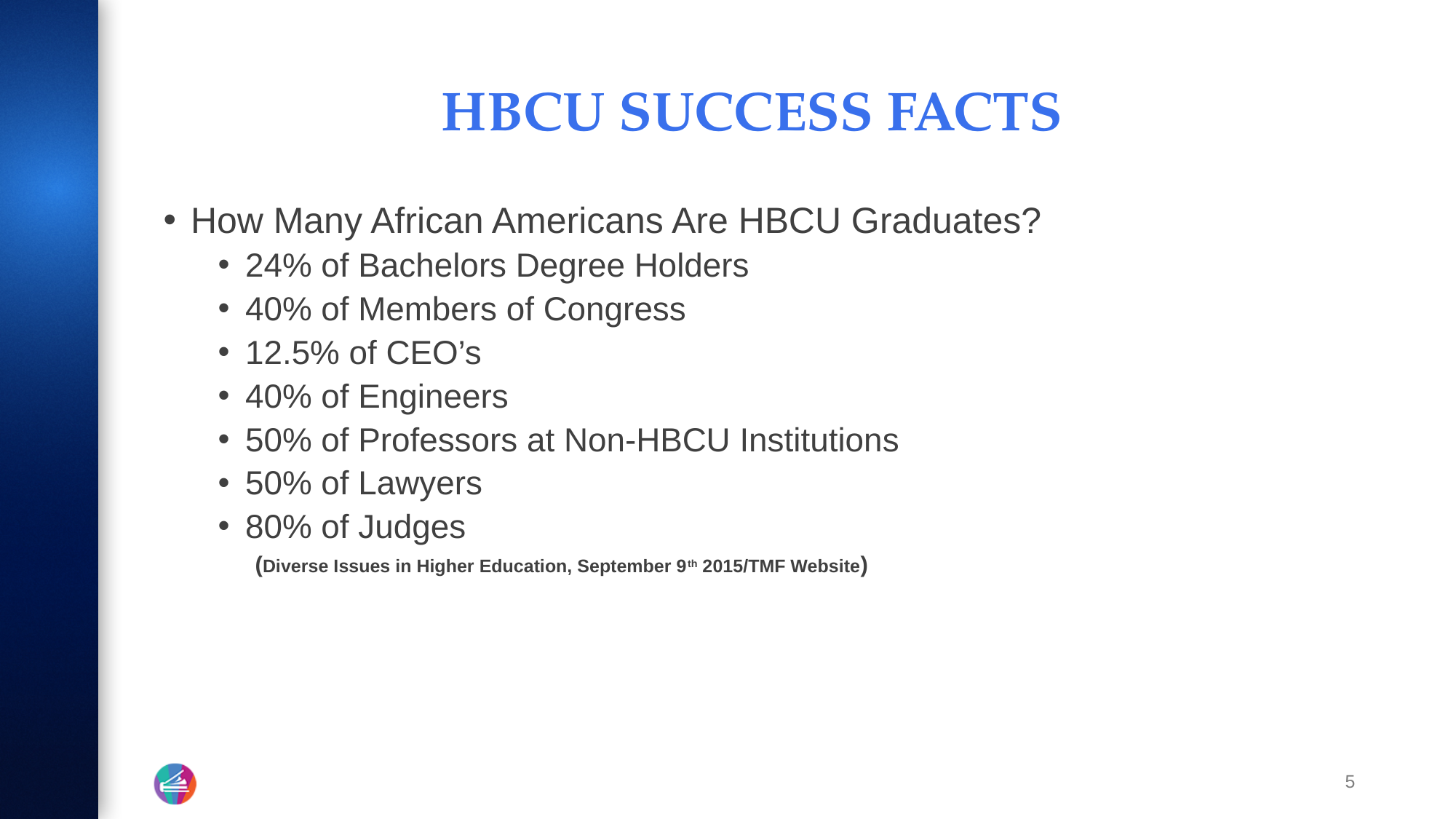

# HBCU SUCCESS FACTS
How Many African Americans Are HBCU Graduates?
24% of Bachelors Degree Holders
40% of Members of Congress
12.5% of CEO’s
40% of Engineers
50% of Professors at Non-HBCU Institutions
50% of Lawyers
80% of Judges
(Diverse Issues in Higher Education, September 9th 2015/TMF Website)

5